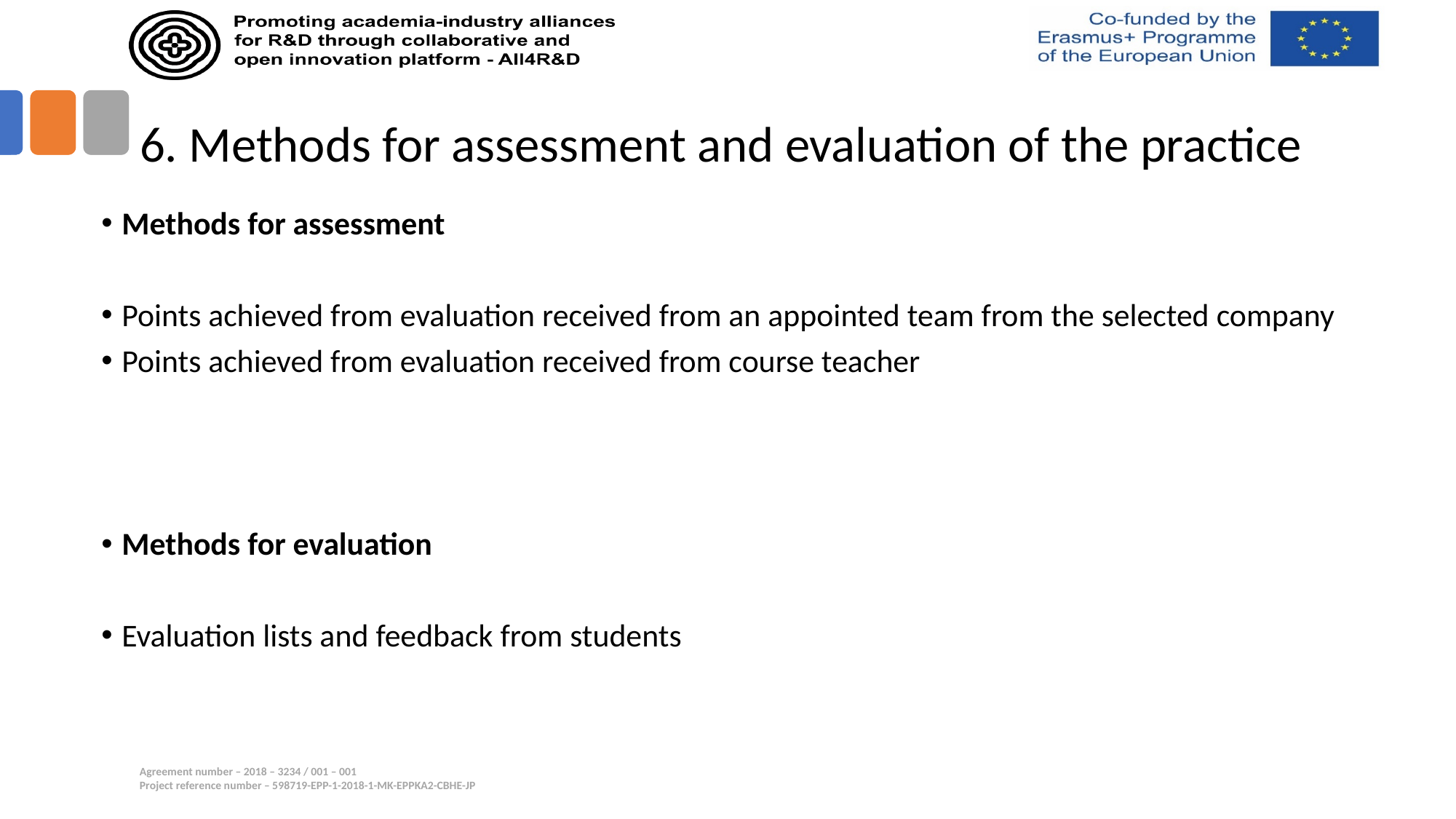

# 6. Methods for assessment and evaluation of the practice
Methods for assessment

Points achieved from evaluation received from an appointed team from the selected company
Points achieved from evaluation received from course teacher

Methods for evaluation

Evaluation lists and feedback from students